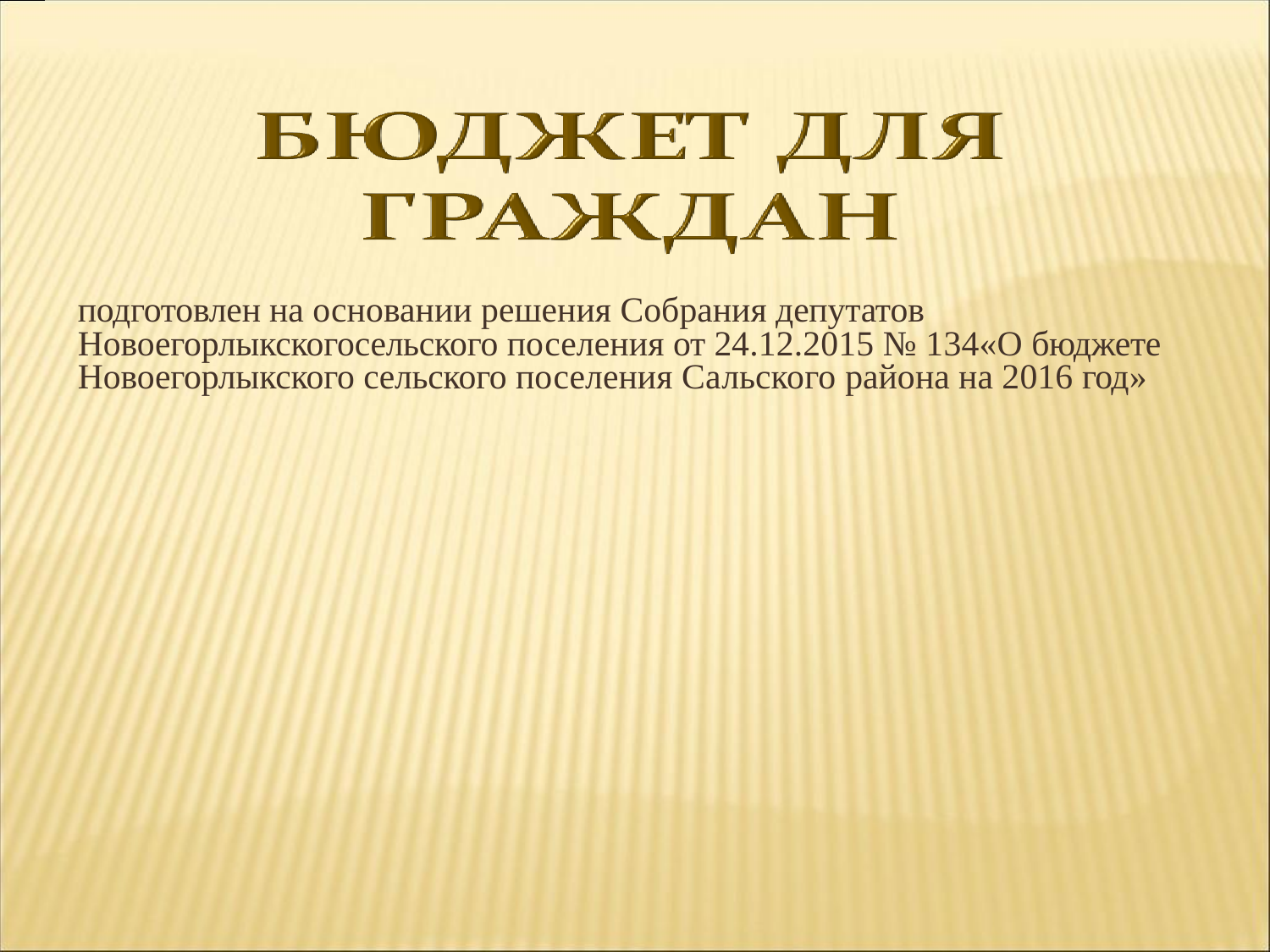

подготовлен на основании решения Собрания депутатов Новоегорлыкскогосельского поселения от 24.12.2015 № 134«О бюджете Новоегорлыкского сельского поселения Сальского района на 2016 год»